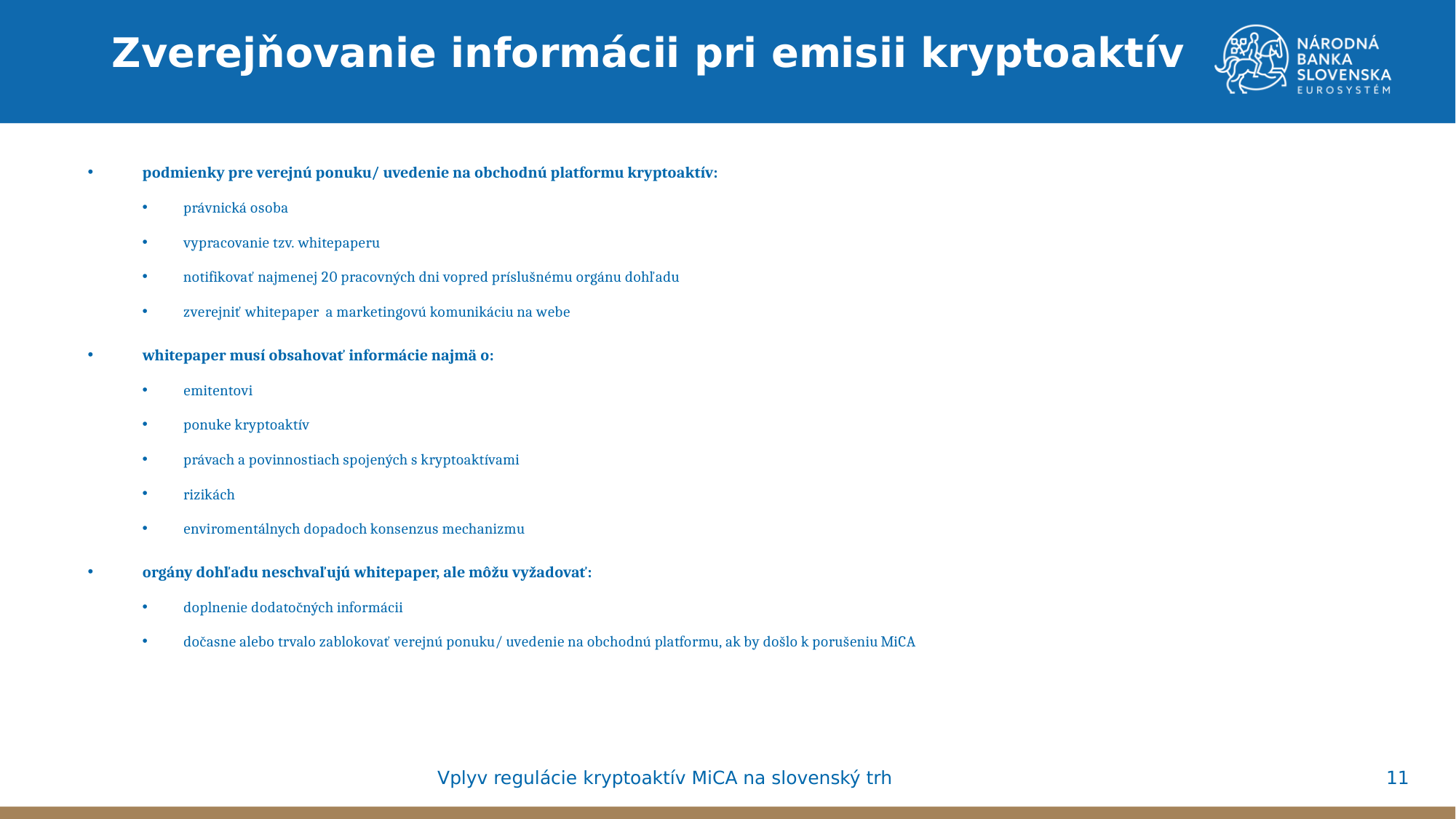

Zverejňovanie informácii pri emisii kryptoaktív
podmienky pre verejnú ponuku/ uvedenie na obchodnú platformu kryptoaktív:
právnická osoba
vypracovanie tzv. whitepaperu
notifikovať najmenej 20 pracovných dni vopred príslušnému orgánu dohľadu
zverejniť whitepaper  a marketingovú komunikáciu na webe
whitepaper musí obsahovať informácie najmä o:
emitentovi
ponuke kryptoaktív
právach a povinnostiach spojených s kryptoaktívami
rizikách
enviromentálnych dopadoch konsenzus mechanizmu
orgány dohľadu neschvaľujú whitepaper, ale môžu vyžadovať:
doplnenie dodatočných informácii
dočasne alebo trvalo zablokovať verejnú ponuku/ uvedenie na obchodnú platformu, ak by došlo k porušeniu MiCA

11
Vplyv regulácie kryptoaktív MiCA na slovenský trh